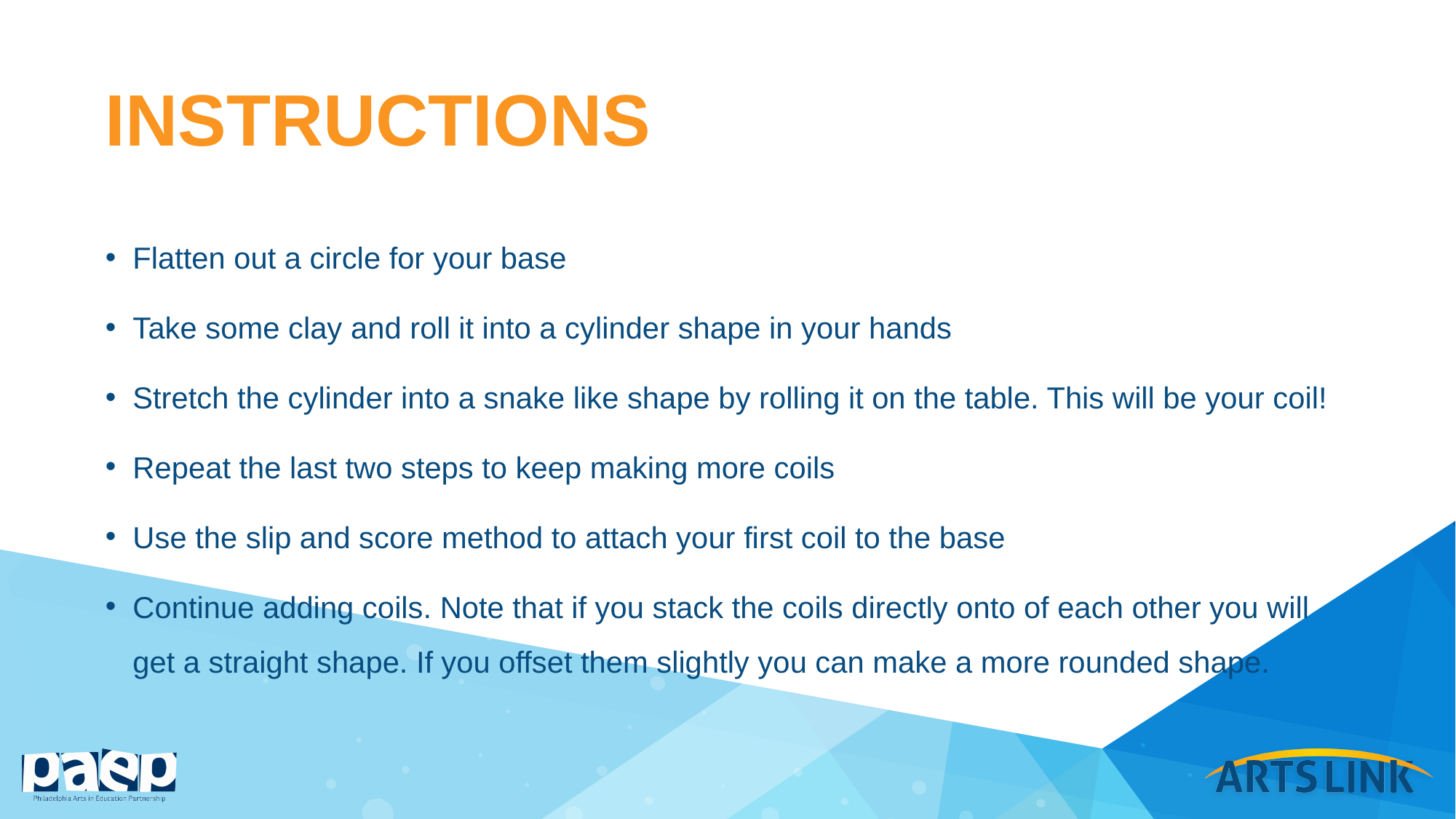

# instructions
Flatten out a circle for your base
Take some clay and roll it into a cylinder shape in your hands
Stretch the cylinder into a snake like shape by rolling it on the table. This will be your coil!
Repeat the last two steps to keep making more coils
Use the slip and score method to attach your first coil to the base
Continue adding coils. Note that if you stack the coils directly onto of each other you will get a straight shape. If you offset them slightly you can make a more rounded shape.